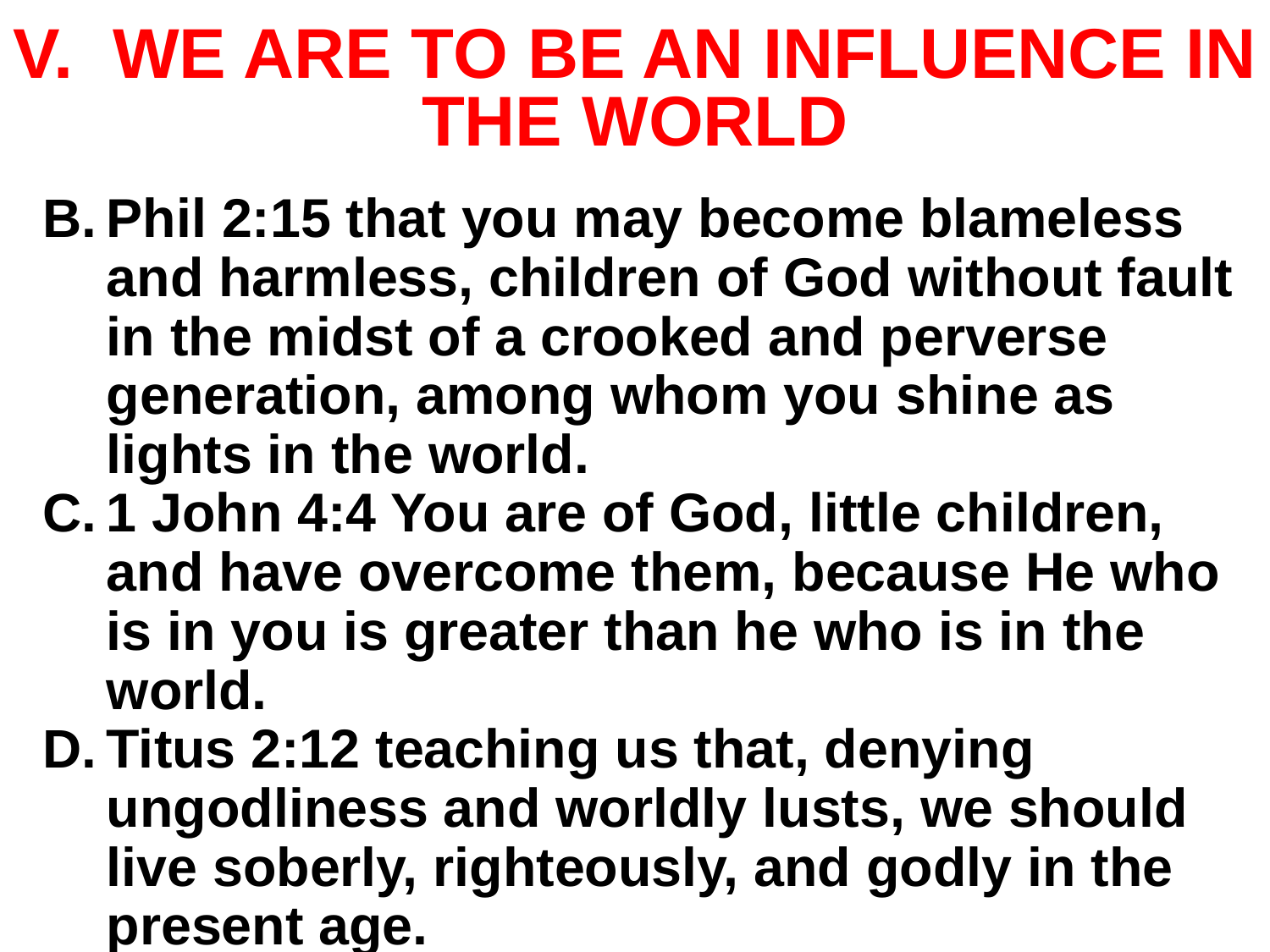

# V.  WE ARE TO BE AN INFLUENCE IN THE WORLD
Phil 2:15 that you may become blameless and harmless, children of God without fault in the midst of a crooked and perverse generation, among whom you shine as lights in the world.
1 John 4:4 You are of God, little children, and have overcome them, because He who is in you is greater than he who is in the world.
Titus 2:12 teaching us that, denying ungodliness and worldly lusts, we should live soberly, righteously, and godly in the present age.